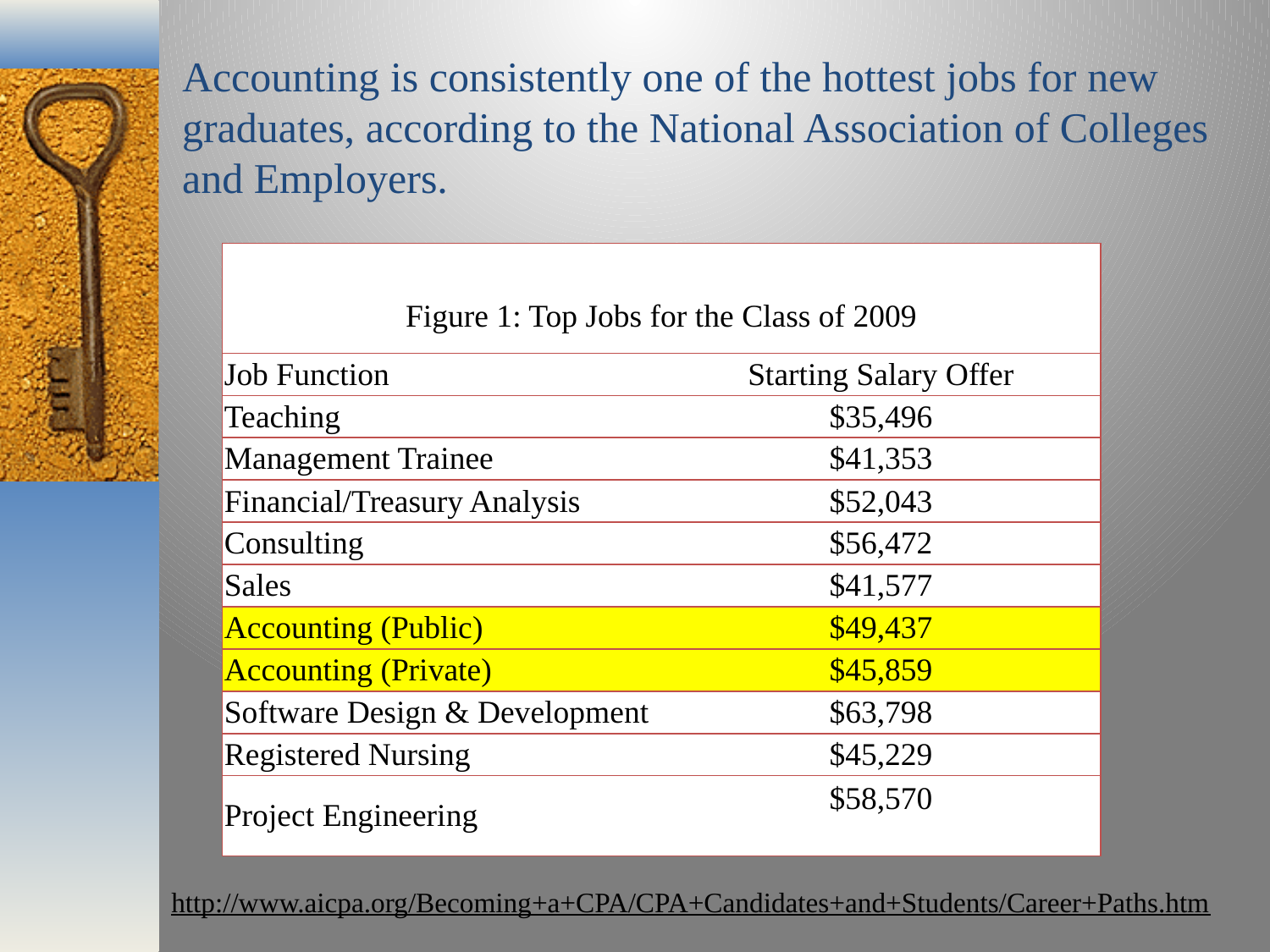

according to the National Association of Colleges and Employers.
Figure 1: Top Jobs for the Class of 2009

# Accounting is consistently one of the hottest jobs for new graduates, according to the National Association of Colleges and Employers.
| Figure 1: Top Jobs for the Class of 2009 |  |
| --- | --- |
| Job Function | Starting Salary Offer |
| Teaching | $35,496 |
| Management Trainee | $41,353 |
| Financial/Treasury Analysis | $52,043 |
| Consulting | $56,472 |
| Sales | $41,577 |
| Accounting (Public) | $49,437 |
| Accounting (Private) | $45,859 |
| Software Design & Development | $63,798 |
| Registered Nursing | $45,229 |
| Project Engineering | $58,570 |
http://www.aicpa.org/Becoming+a+CPA/CPA+Candidates+and+Students/Career+Paths.htm